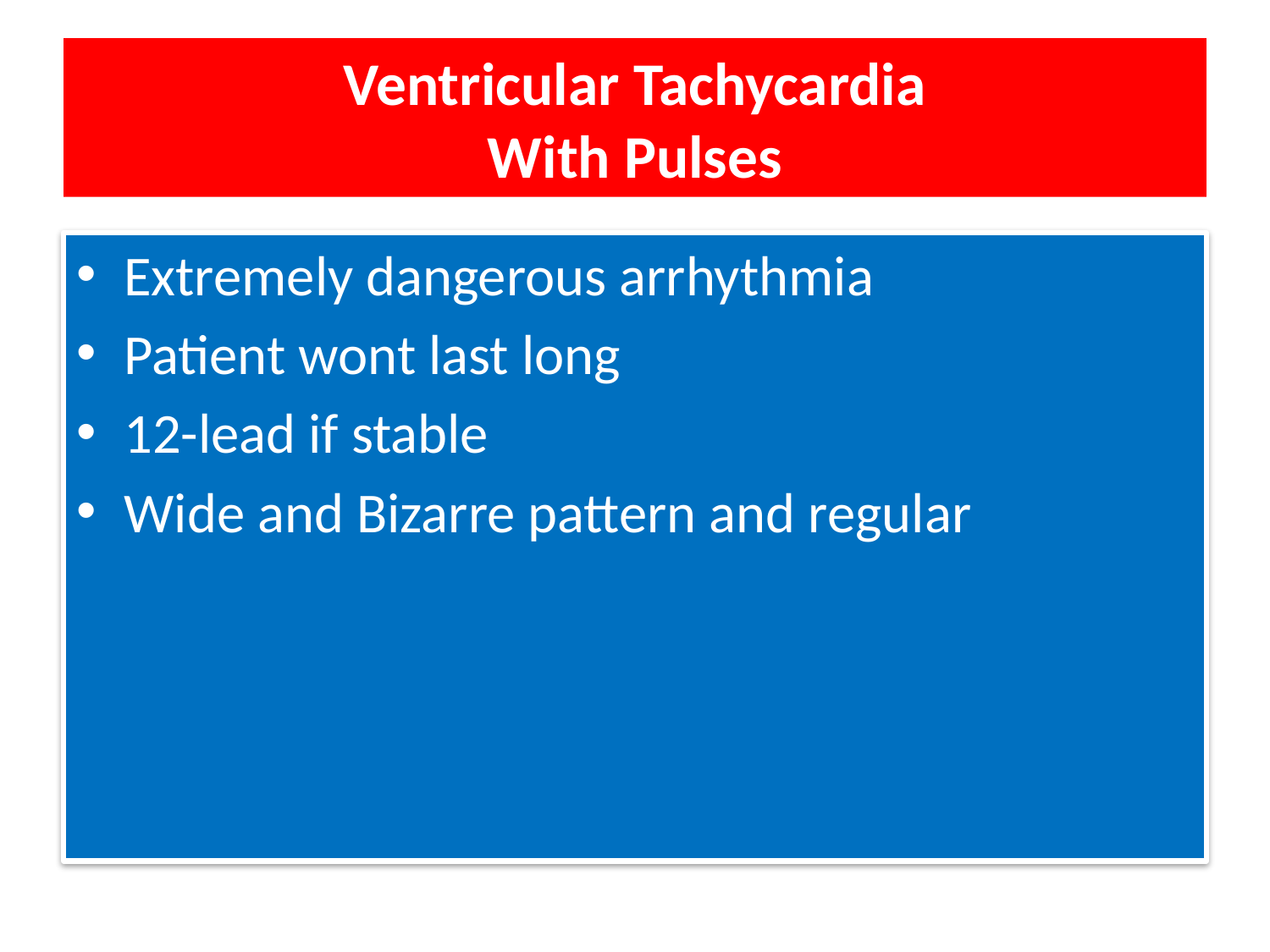

# Ventricular Tachycardia With Pulses
Extremely dangerous arrhythmia
Patient wont last long
12-lead if stable
Wide and Bizarre pattern and regular